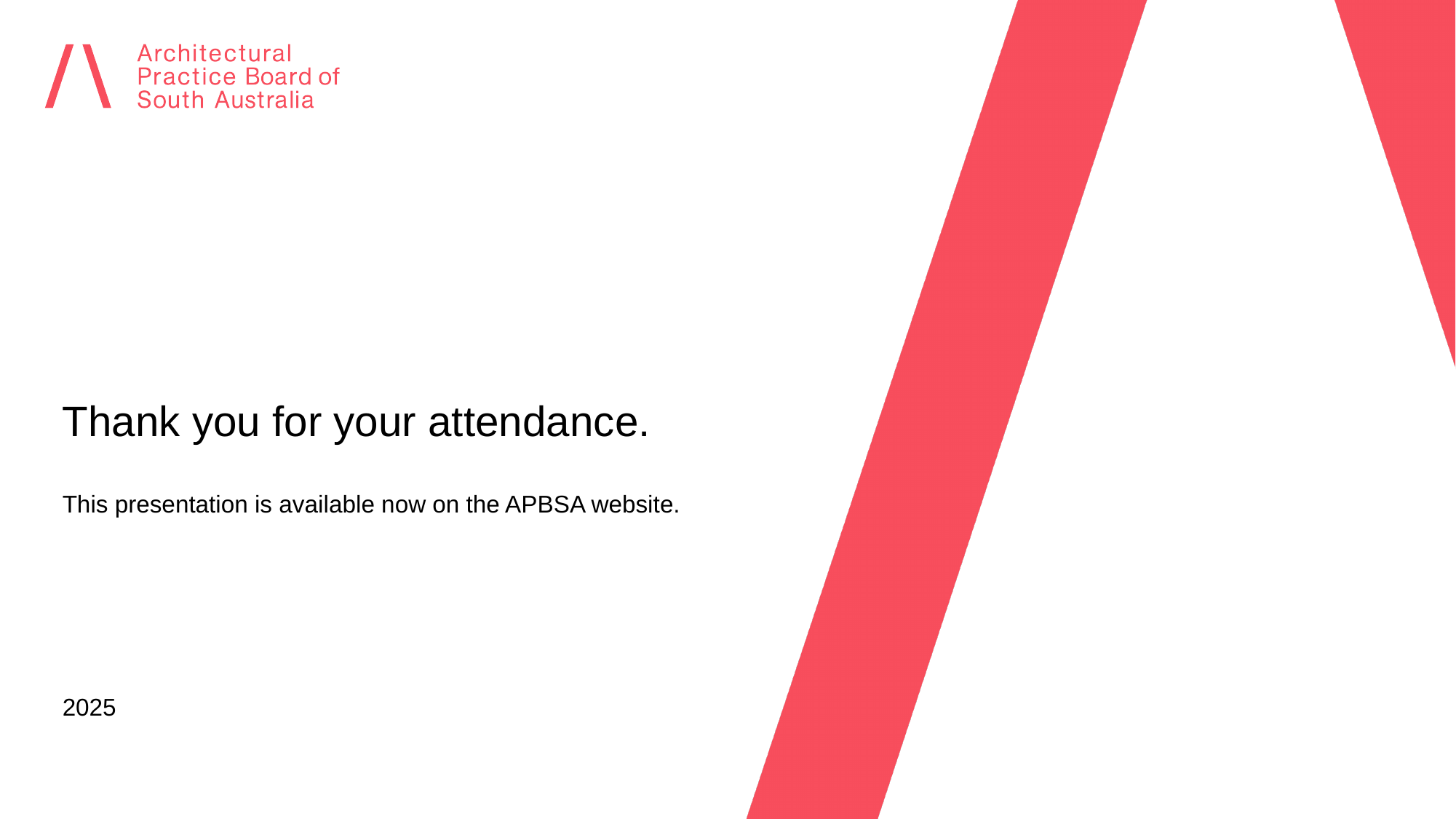

Thank you for your attendance.

This presentation is available now on the APBSA website.

2025